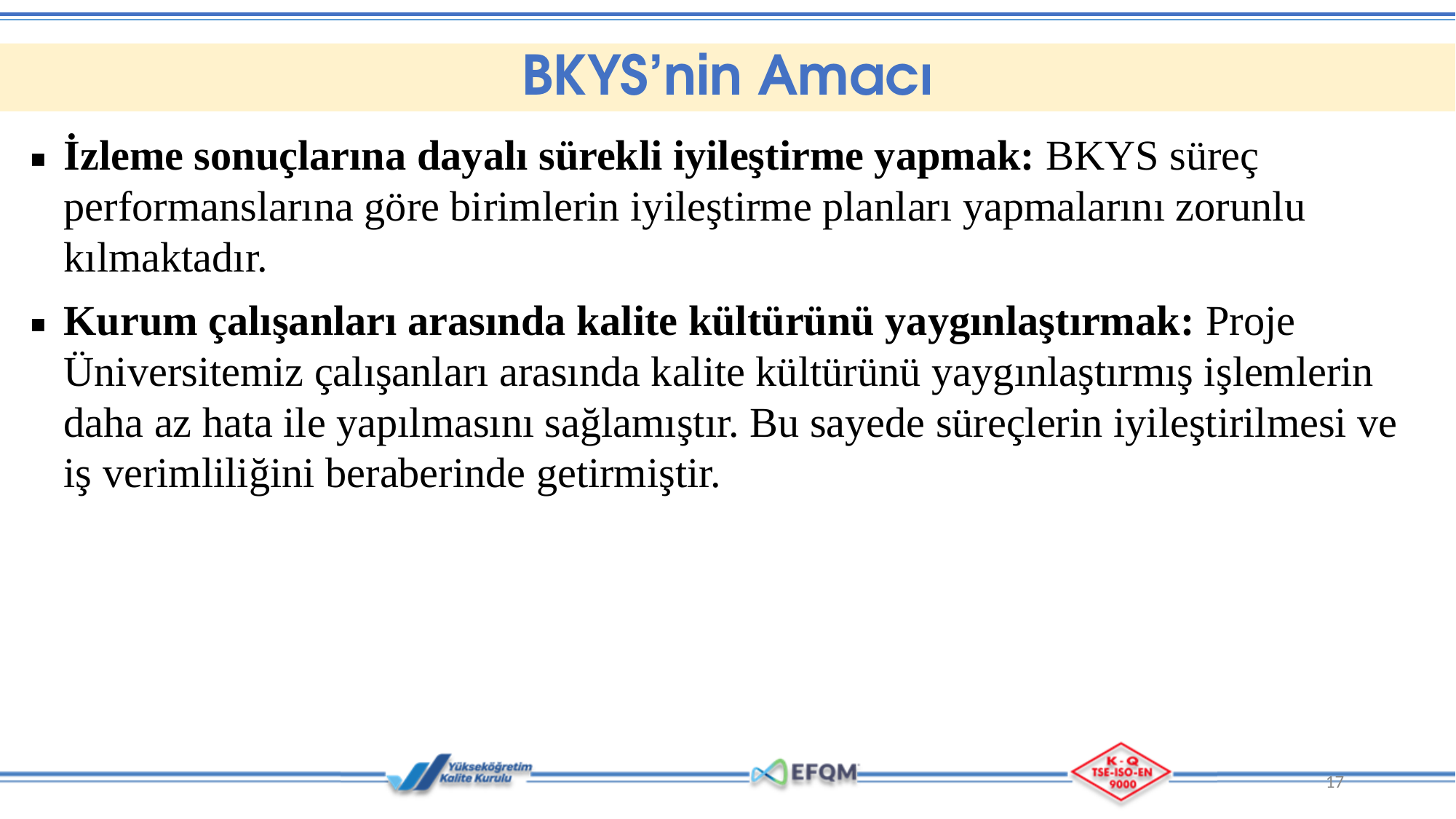

BKYS’nin Amacı
İzleme sonuçlarına dayalı sürekli iyileştirme yapmak: BKYS süreç performanslarına göre birimlerin iyileştirme planları yapmalarını zorunlu kılmaktadır.
Kurum çalışanları arasında kalite kültürünü yaygınlaştırmak: Proje Üniversitemiz çalışanları arasında kalite kültürünü yaygınlaştırmış işlemlerin daha az hata ile yapılmasını sağlamıştır. Bu sayede süreçlerin iyileştirilmesi ve iş verimliliğini beraberinde getirmiştir.

17